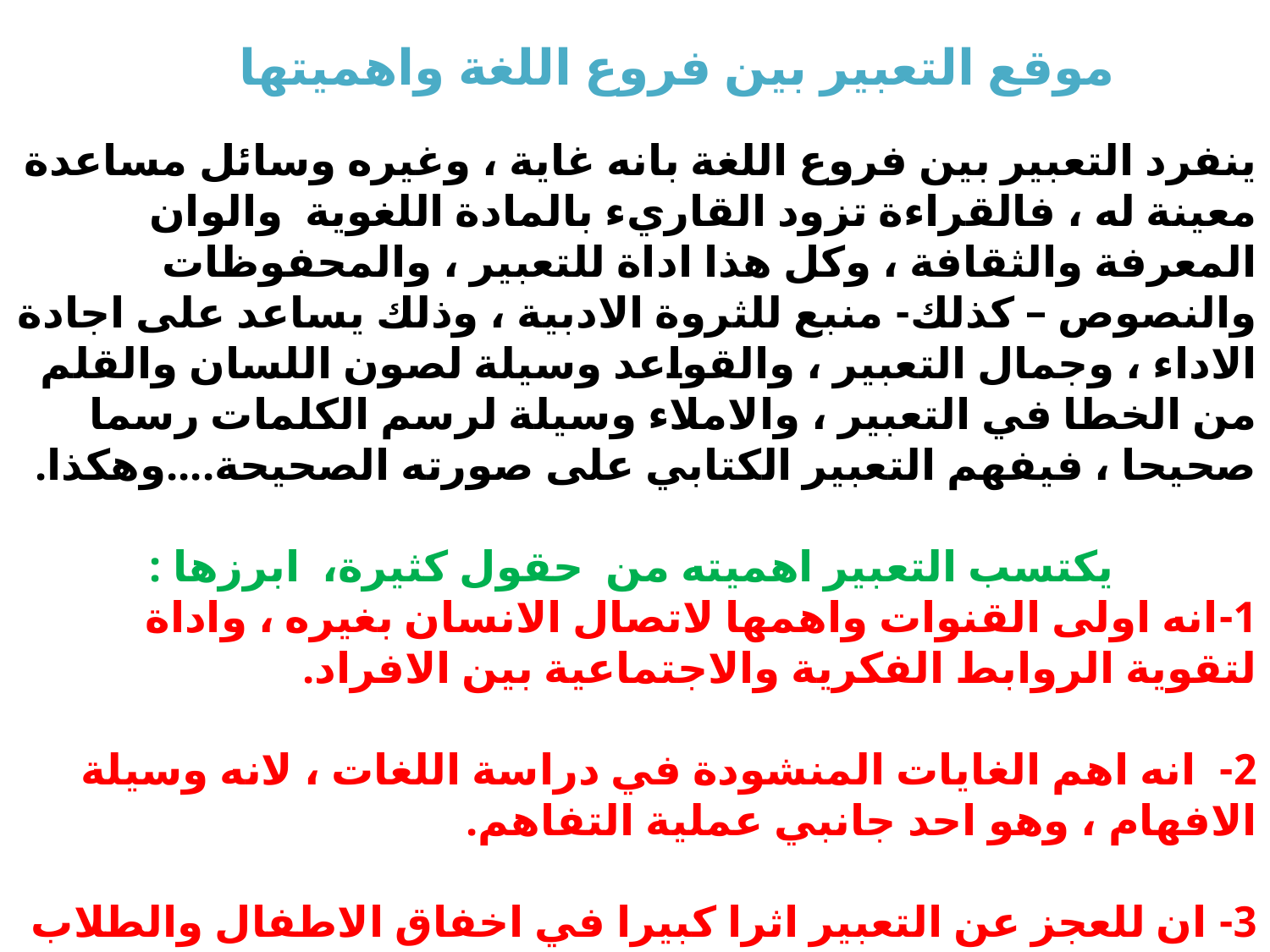

موقع التعبير بين فروع اللغة واهميتها

ينفرد التعبير بين فروع اللغة بانه غاية ، وغيره وسائل مساعدة معينة له ، فالقراءة تزود القاريء بالمادة اللغوية  والوان المعرفة والثقافة ، وكل هذا اداة للتعبير ، والمحفوظات والنصوص – كذلك- منبع للثروة الادبية ، وذلك يساعد على اجادة الاداء ، وجمال التعبير ، والقواعد وسيلة لصون اللسان والقلم من الخطا في التعبير ، والاملاء وسيلة لرسم الكلمات رسما صحيحا ، فيفهم التعبير الكتابي على صورته الصحيحة....وهكذا.

             يكتسب التعبير اهميته من  حقول كثيرة،  ابرزها :
1-انه اولى القنوات واهمها لاتصال الانسان بغيره ، واداة لتقوية الروابط الفكرية والاجتماعية بين الافراد.

2-  انه اهم الغايات المنشودة في دراسة اللغات ، لانه وسيلة الافهام ، وهو احد جانبي عملية التفاهم.

3- ان للعجز عن التعبير اثرا كبيرا في اخفاق الاطفال والطلاب  وفشلهم، وتكرار اخفاقهم يترتب عليه الاضطراب ، وفقد الثقة بالنفس ، وتاخر نموهم الاجتماعي والفكري.